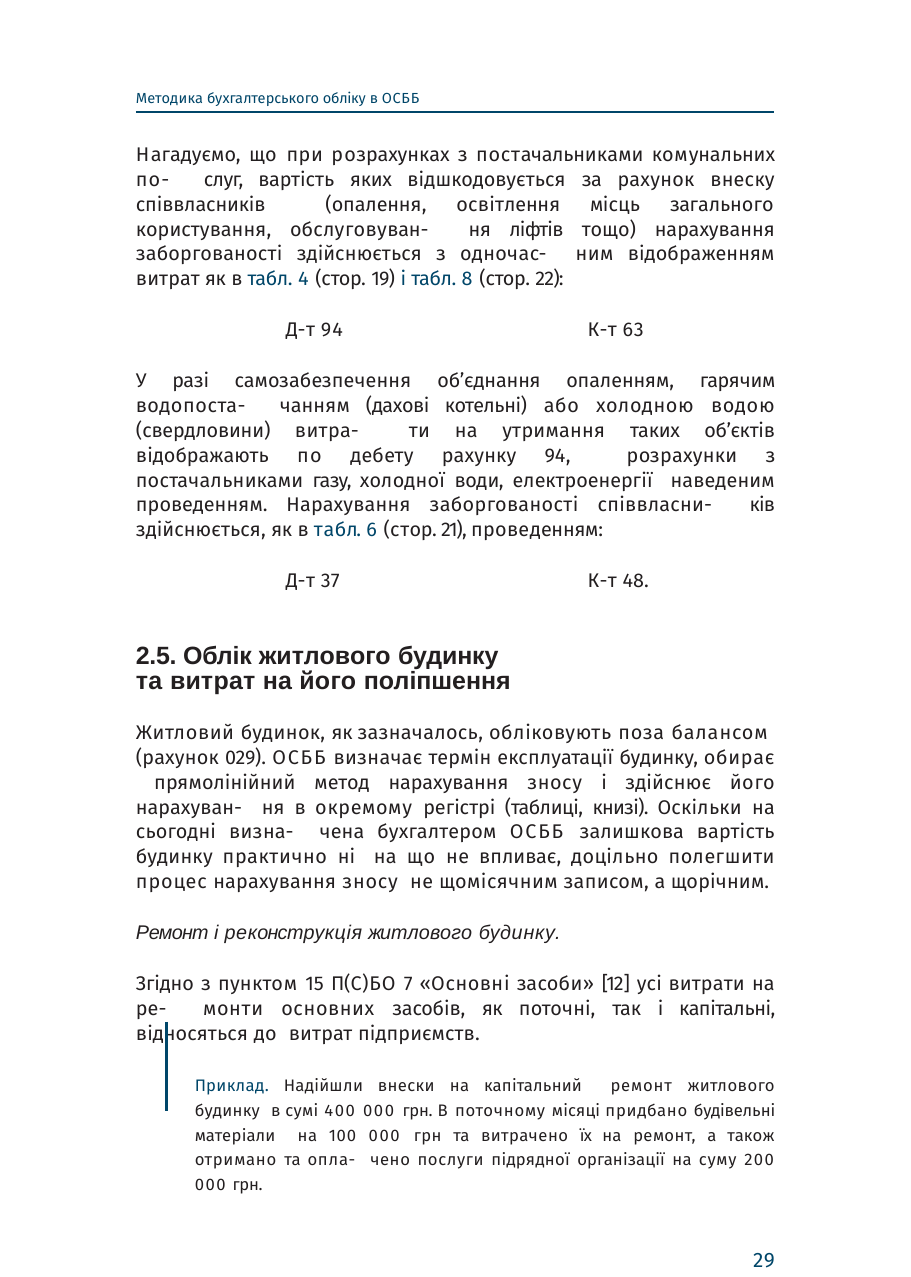

Методика бухгалтерського обліку в ОСББ

Нагадуємо, що при розрахунках з постачальниками комунальних по-  слуг, вартість яких відшкодовується за рахунок внеску співвласників  (опалення, освітлення місць загального користування, обслуговуван-  ня ліфтів тощо) нарахування заборгованості здійснюється з одночас-  ним відображенням витрат як в табл. 4 (стор. 19) і табл. 8 (стор. 22):

Д-т 94	К-т 63

У разі самозабезпечення об’єднання опаленням, гарячим водопоста-  чанням (дахові котельні) або холодною водою (свердловини) витра-  ти на утримання таких об’єктів відображають по дебету рахунку 94,  розрахунки з постачальниками газу, холодної води, електроенергії  наведеним проведенням. Нарахування заборгованості співвласни-  ків здійснюється, як в табл. 6 (стор. 21), проведенням:

Д-т 37	К-т 48.

2.5. Облік житлового будинку  та витрат на його поліпшення
Житловий будинок, як зазначалось, обліковують поза балансом  (рахунок 029). ОСББ визначає термін експлуатації будинку, обирає  прямолінійний метод нарахування зносу і здійснює його нарахуван-  ня в окремому регістрі (таблиці, книзі). Оскільки на сьогодні визна-  чена бухгалтером ОСББ залишкова вартість будинку практично ні  на що не впливає, доцільно полегшити процес нарахування зносу  не щомісячним записом, а щорічним.

Ремонт і реконструкція житлового будинку.

Згідно з пунктом 15 П(С)БО 7 «Основні засоби» [12] усі витрати на ре-  монти основних засобів, як поточні, так і капітальні, відносяться до  витрат підприємств.

Приклад. Надійшли внески на капітальний  ремонт житлового будинку  в сумі 400 000 грн. В поточному місяці придбано будівельні матеріали  на 100 000 грн та витрачено їх на ремонт, а також отримано та опла-  чено послуги підрядної організації на суму 200 000 грн.

29